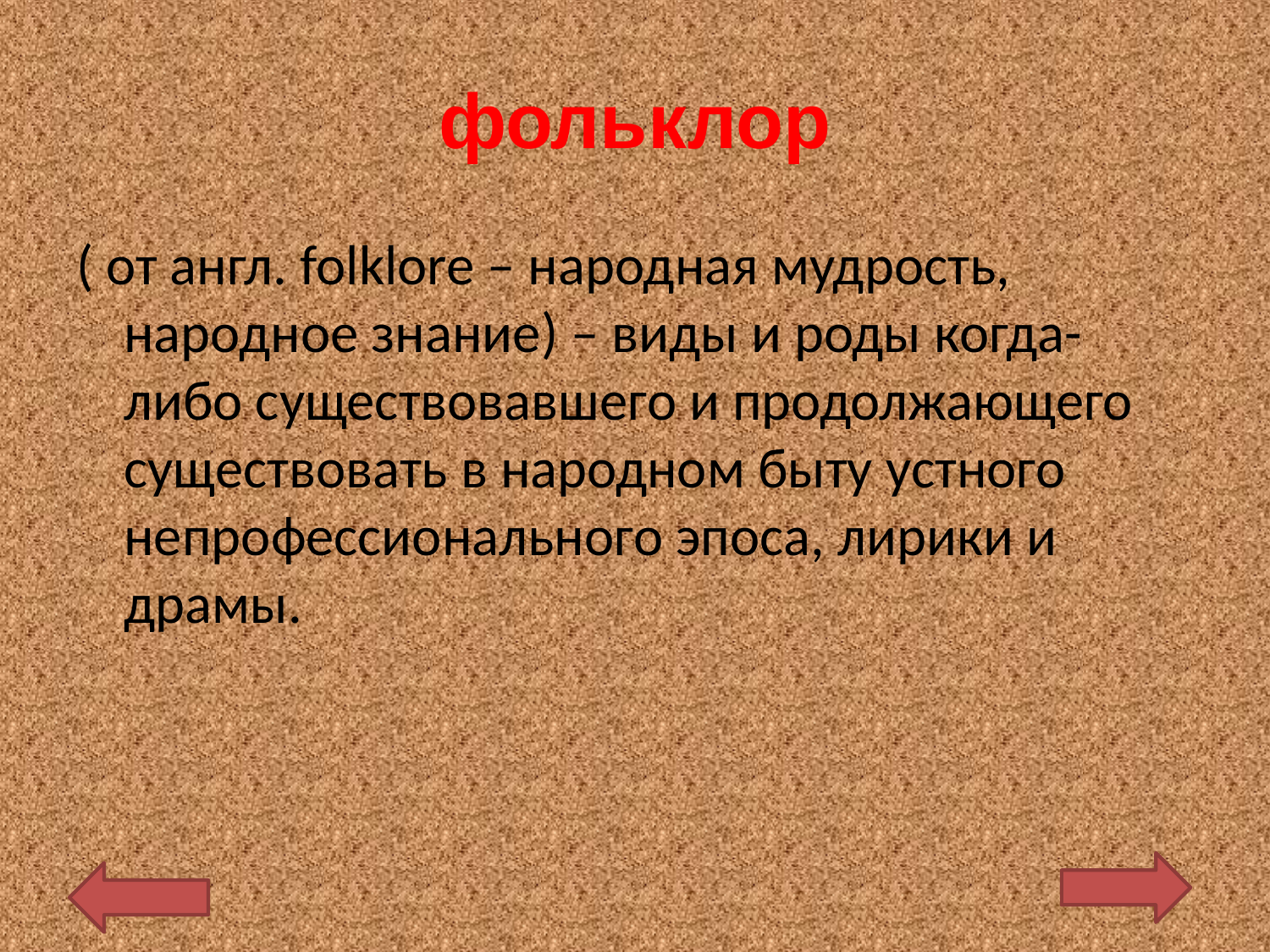

# фольклор
( от англ. folklore – народная мудрость, народное знание) – виды и роды когда-либо существовавшего и продолжающего существовать в народном быту устного непрофессионального эпоса, лирики и драмы.